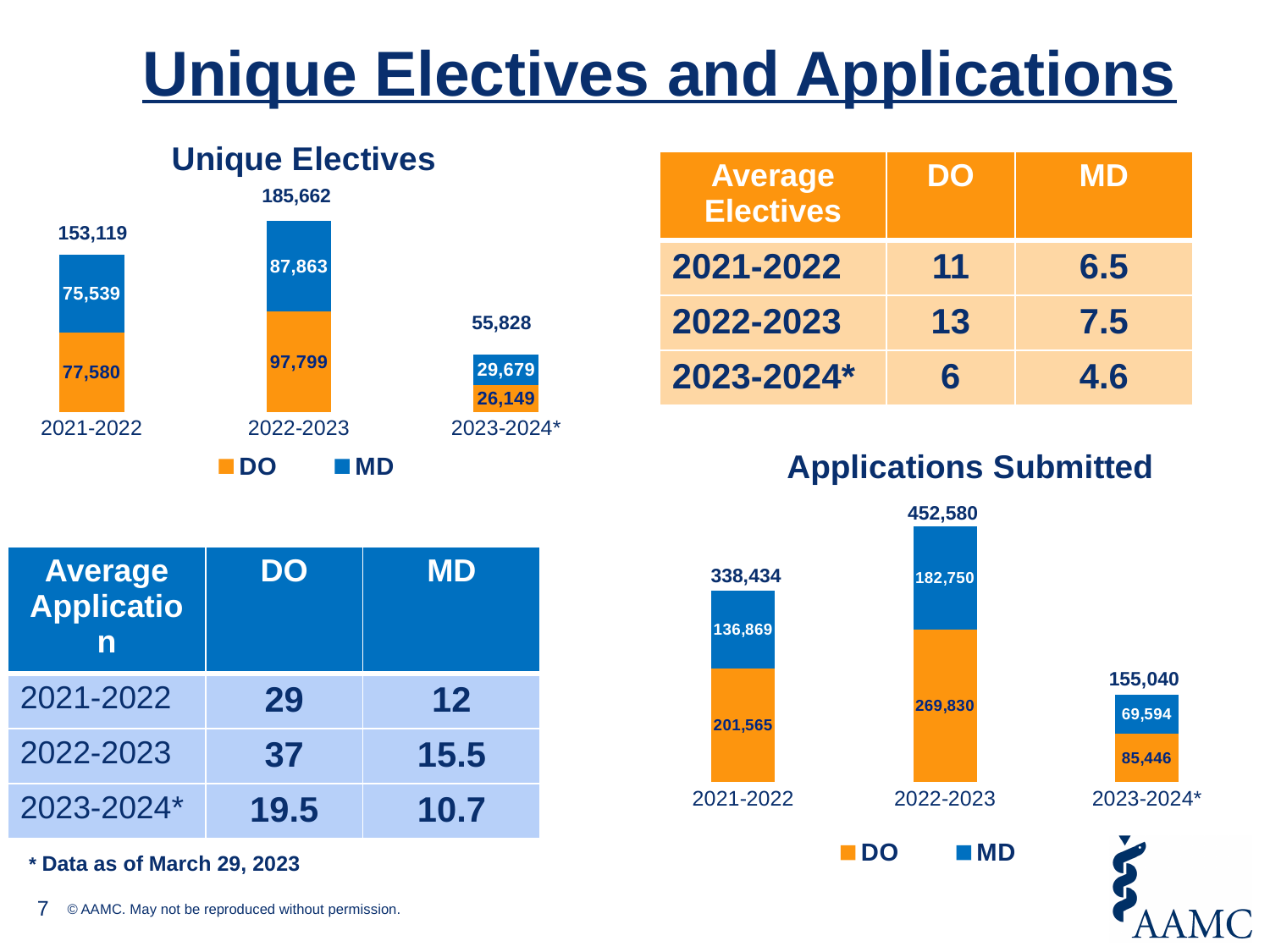

# Unique Electives and Applications

### Chart: Unique Electives

| Category | DO | MD |
|---|---|---|
| 2021-2022 | 77580.0 | 75539.0 |
| 2022-2023 | 97799.0 | 87863.0 |
| 2023-2024* | 26149.0 | 29679.0 |
| Average Electives | DO | MD |
| --- | --- | --- |
| 2021-2022 | 11 | 6.5 |
| 2022-2023 | 13 | 7.5 |
| 2023-2024\* | 6 | 4.6 |
153,119
55,828

### Chart: Applications Submitted

| Category | DO | MD |
|---|---|---|
| 2021-2022 | 201565.0 | 136869.0 |
| 2022-2023 | 269830.0 | 182750.0 |
| 2023-2024* | 85446.0 | 69594.0 |
452,580
| Average Application | DO | MD |
| --- | --- | --- |
| 2021-2022 | 29 | 12 |
| 2022-2023 | 37 | 15.5 |
| 2023-2024\* | 19.5 | 10.7 |
338,434
155,040
* Data as of March 29, 2023
7